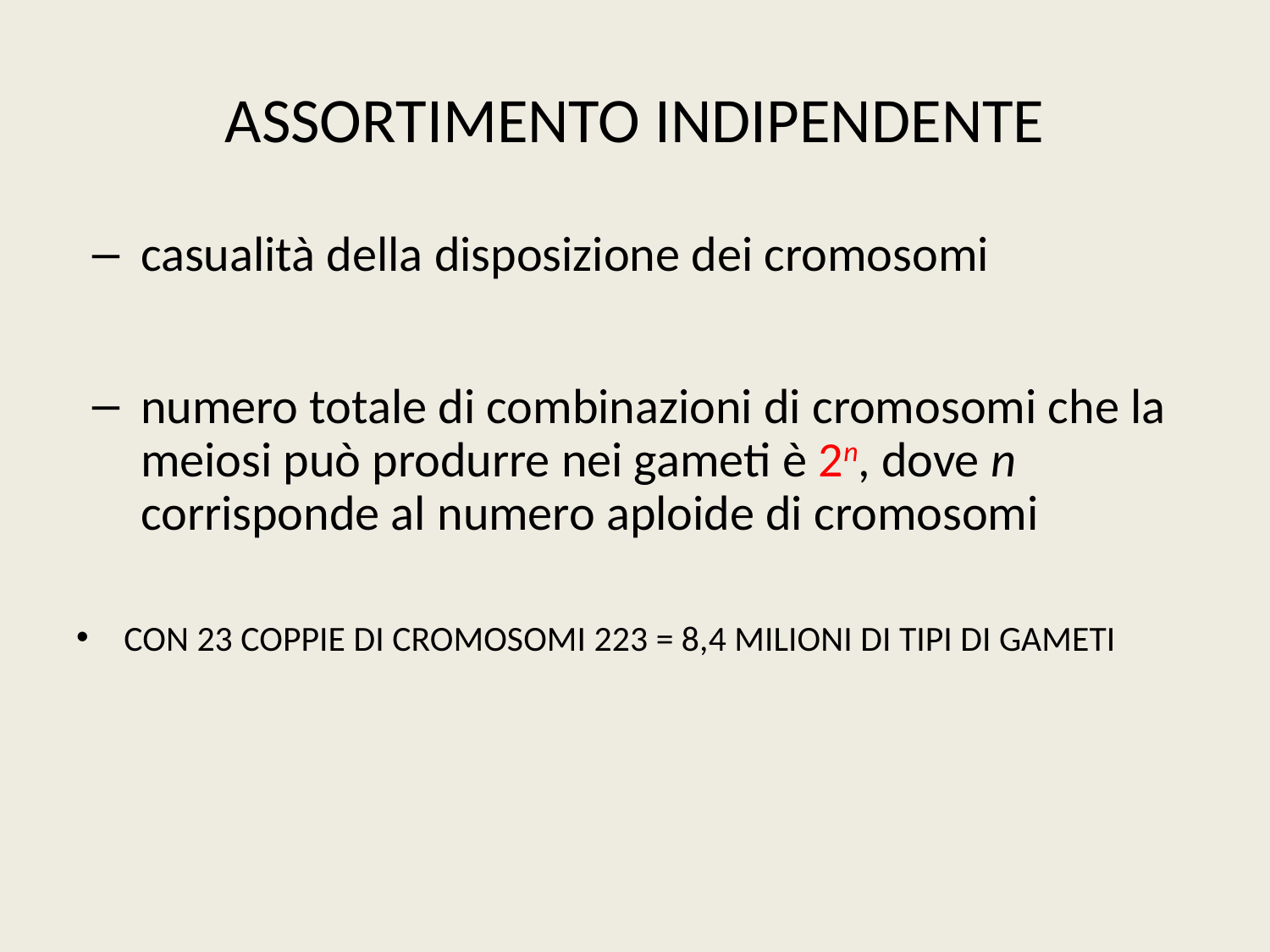

# ASSORTIMENTO INDIPENDENTE
casualità della disposizione dei cromosomi

numero totale di combinazioni di cromosomi che la meiosi può produrre nei gameti è 2n, dove n corrisponde al numero aploide di cromosomi

CON 23 COPPIE DI CROMOSOMI 223 = 8,4 MILIONI DI TIPI DI GAMETI